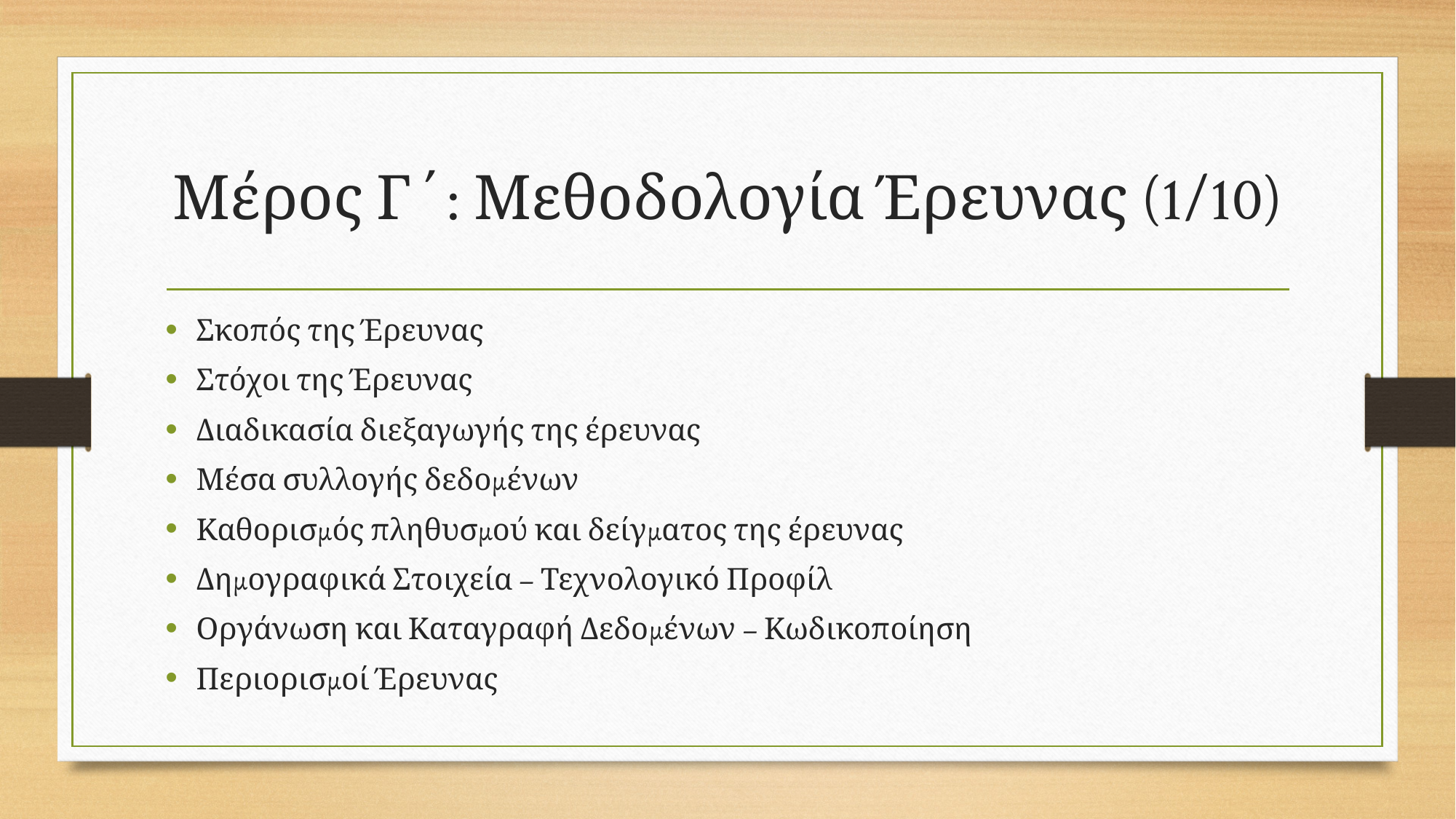

# Μέρος Γ΄: Μεθοδολογία Έρευνας (1/10)
Σκοπός της Έρευνας
Στόχοι της Έρευνας
Διαδικασία διεξαγωγής της έρευνας
Μέσα συλλογής δεδομένων
Καθορισμός πληθυσμού και δείγματος της έρευνας
Δημογραφικά Στοιχεία – Τεχνολογικό Προφίλ
Οργάνωση και Καταγραφή Δεδομένων – Κωδικοποίηση
Περιορισμοί Έρευνας